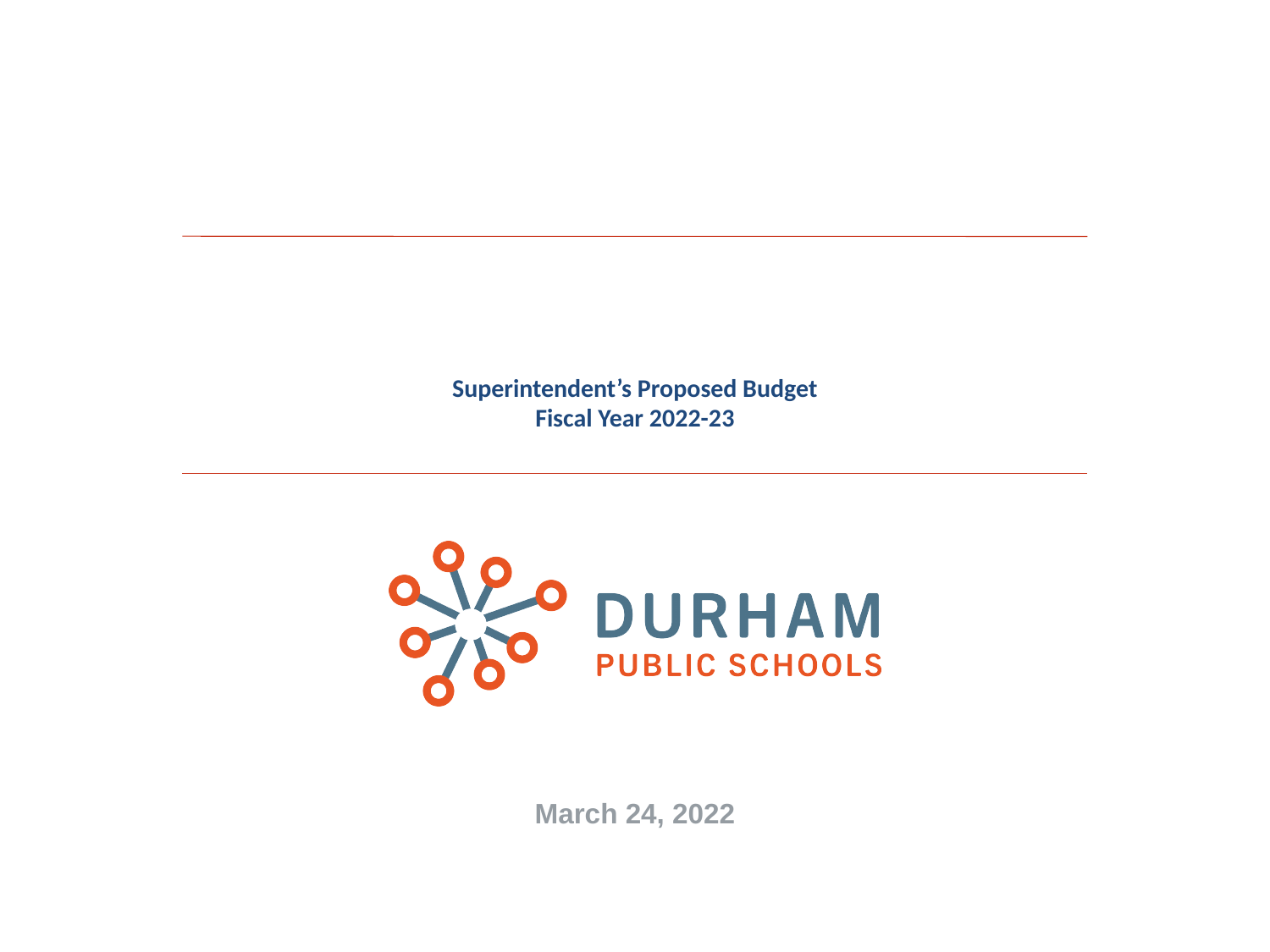

Superintendent’s Proposed Budget
Fiscal Year 2022-23

March 24, 2022